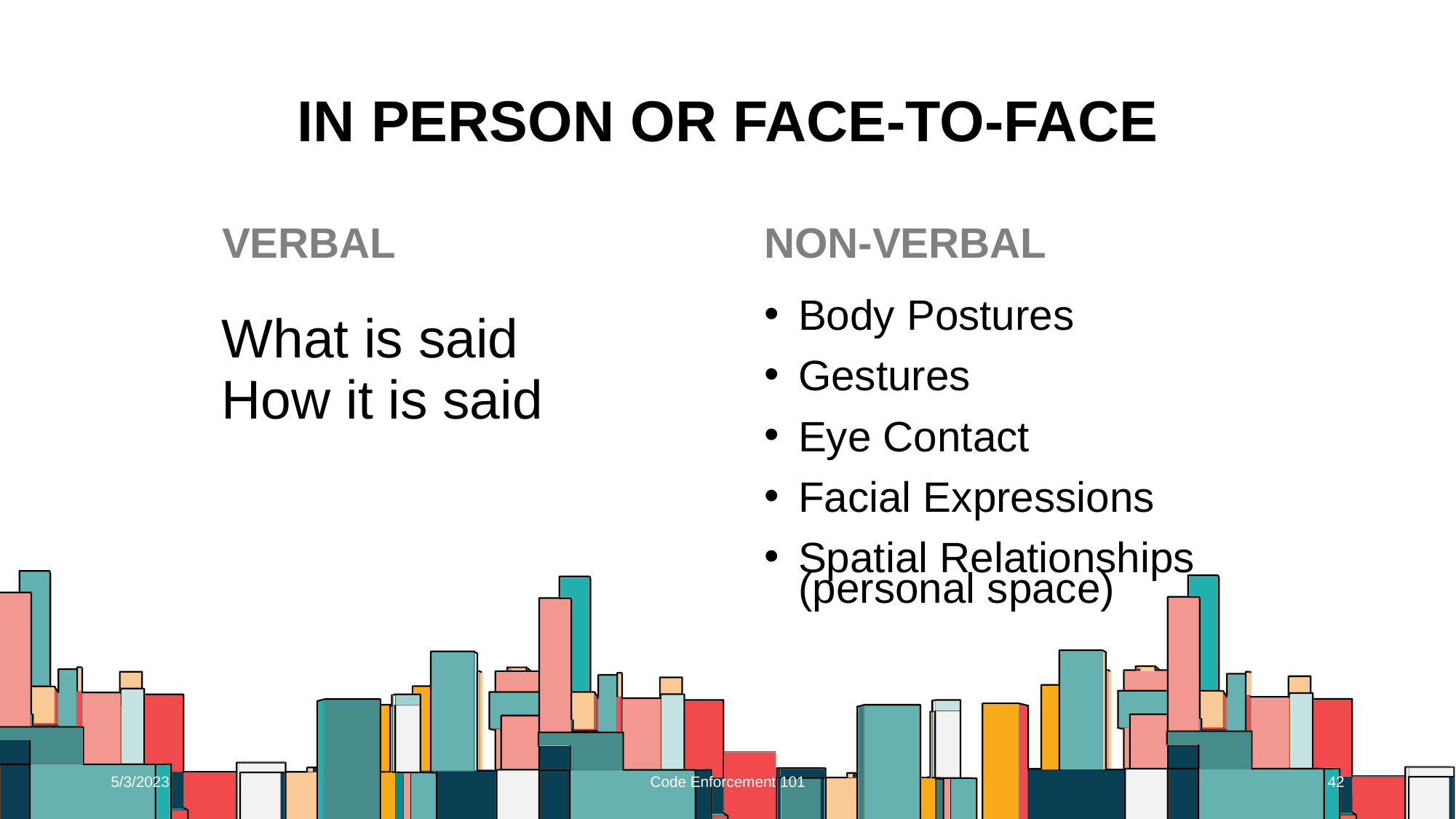

# In person or face-to-face
VERBAL
NON-VERBAL

Body Postures

Gestures

Eye Contact

Facial Expressions

Spatial Relationships (personal space)

What is said

How it is said
5/3/2023
Code Enforcement 101
42